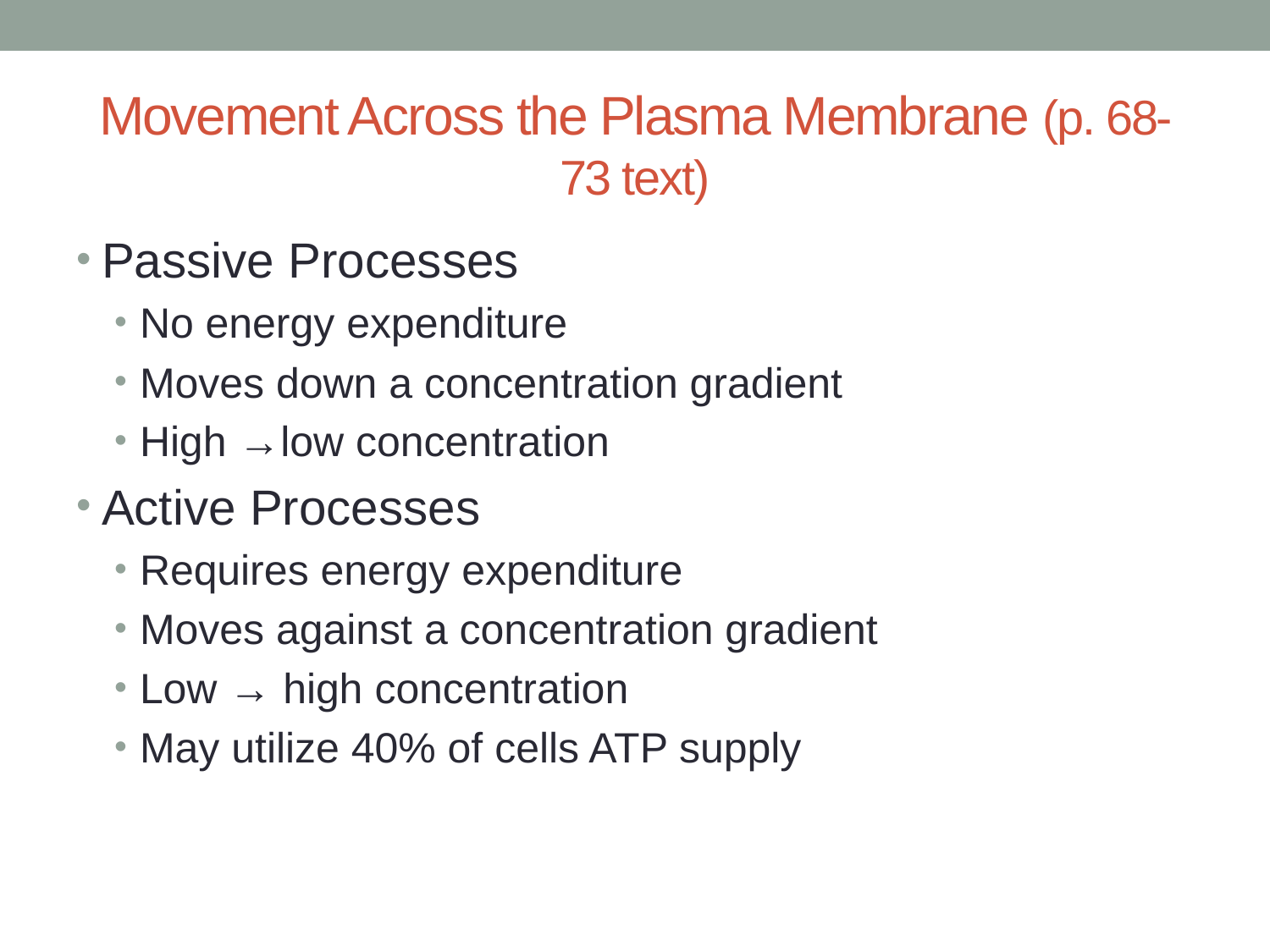

# Movement Across the Plasma Membrane (p. 68-73 text)
Passive Processes
No energy expenditure
Moves down a concentration gradient
High →low concentration
Active Processes
Requires energy expenditure
Moves against a concentration gradient
Low → high concentration
May utilize 40% of cells ATP supply